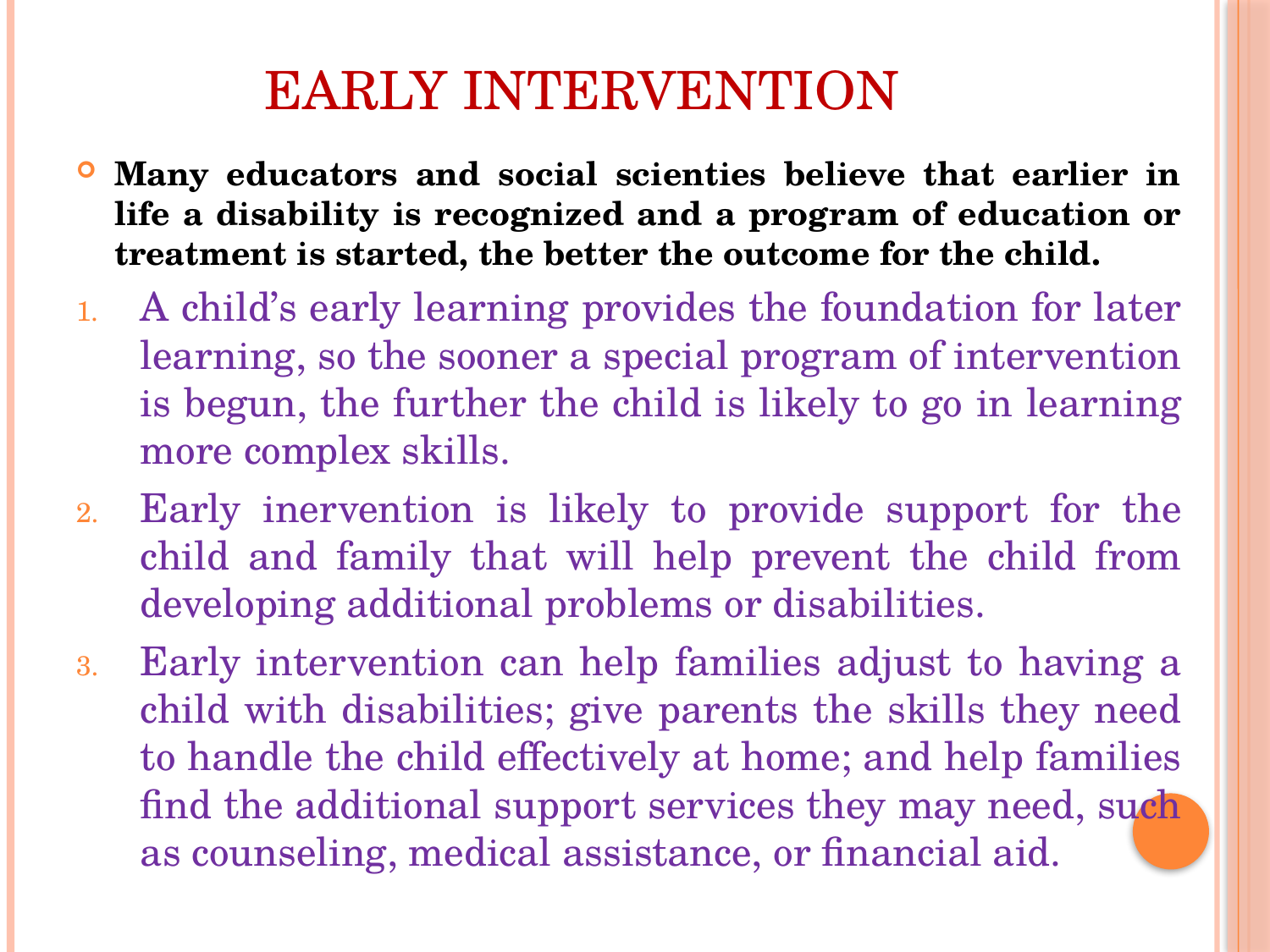

# Early Intervention
Many educators and social scienties believe that earlier in life a disability is recognized and a program of education or treatment is started, the better the outcome for the child.
A child’s early learning provides the foundation for later learning, so the sooner a special program of intervention is begun, the further the child is likely to go in learning more complex skills.
Early inervention is likely to provide support for the child and family that will help prevent the child from developing additional problems or disabilities.
Early intervention can help families adjust to having a child with disabilities; give parents the skills they need to handle the child effectively at home; and help families find the additional support services they may need, such as counseling, medical assistance, or financial aid.